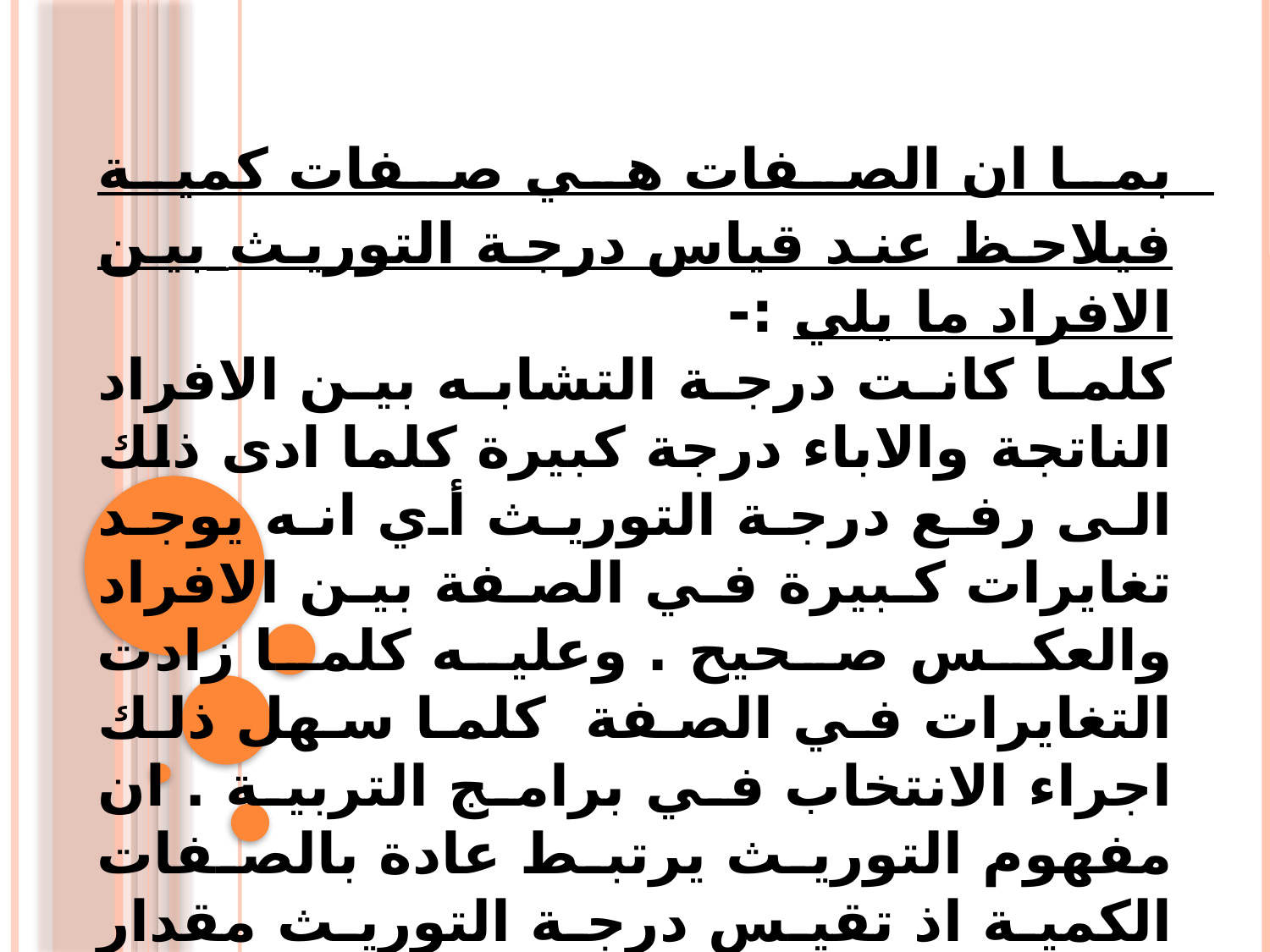

بما ان الصفات هي صفات كمية فيلاحظ عند قياس درجة التوريث بين الافراد ما يلي :-
كلما كانت درجة التشابه بين الافراد الناتجة والاباء درجة كبيرة كلما ادى ذلك الى رفع درجة التوريث أي انه يوجد تغايرات كبيرة في الصفة بين الافراد والعكس صحيح . وعليه كلما زادت التغايرات في الصفة  كلما سهل ذلك اجراء الانتخاب في برامج التربية . ان مفهوم التوريث يرتبط عادة بالصفات الكمية اذ تقيس درجة التوريث مقدار التغير الوراثي لصفة معينة من جيل الى اخر .
#